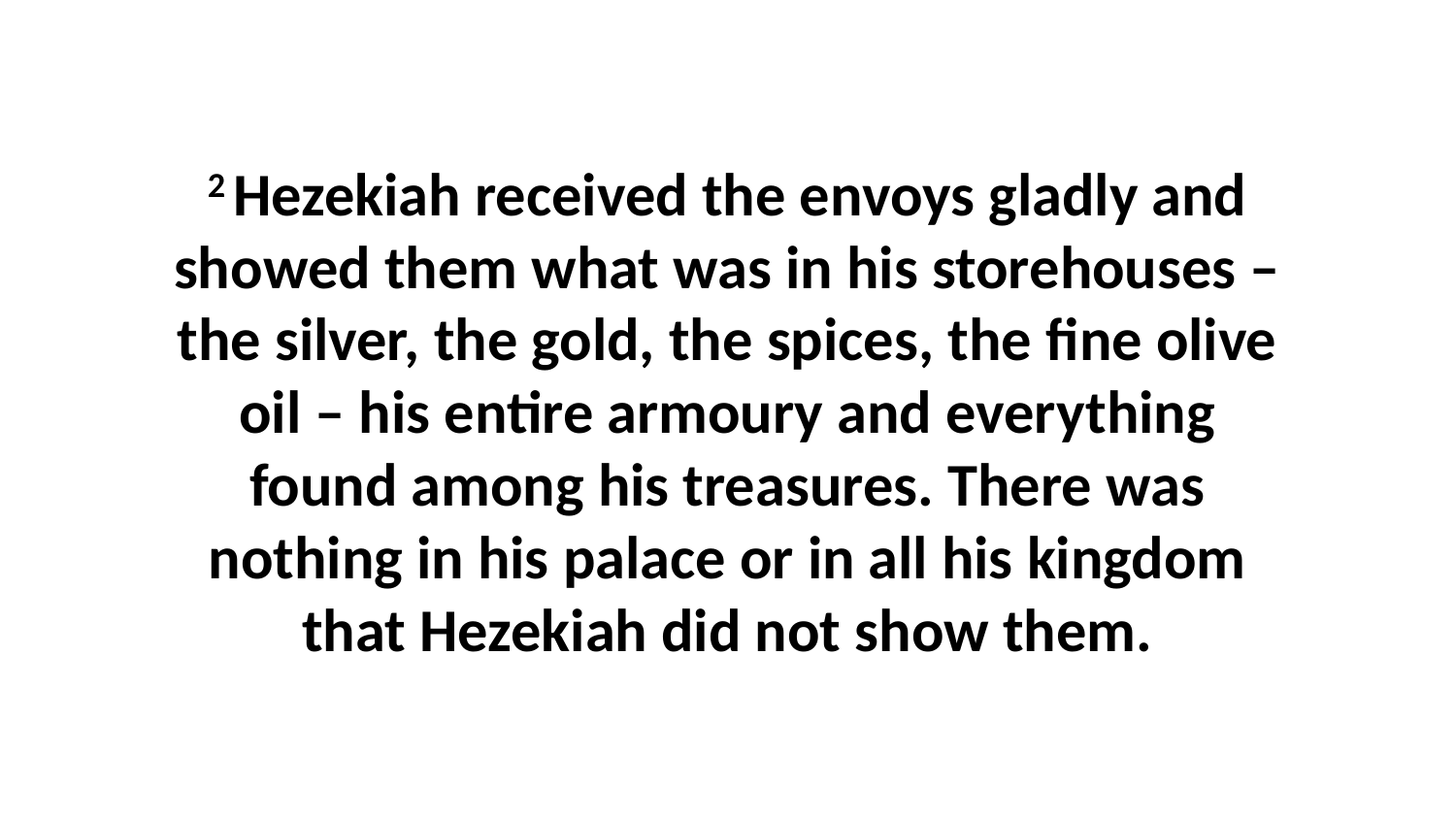

2 Hezekiah received the envoys gladly and showed them what was in his storehouses – the silver, the gold, the spices, the fine olive oil – his entire armoury and everything found among his treasures. There was nothing in his palace or in all his kingdom that Hezekiah did not show them.